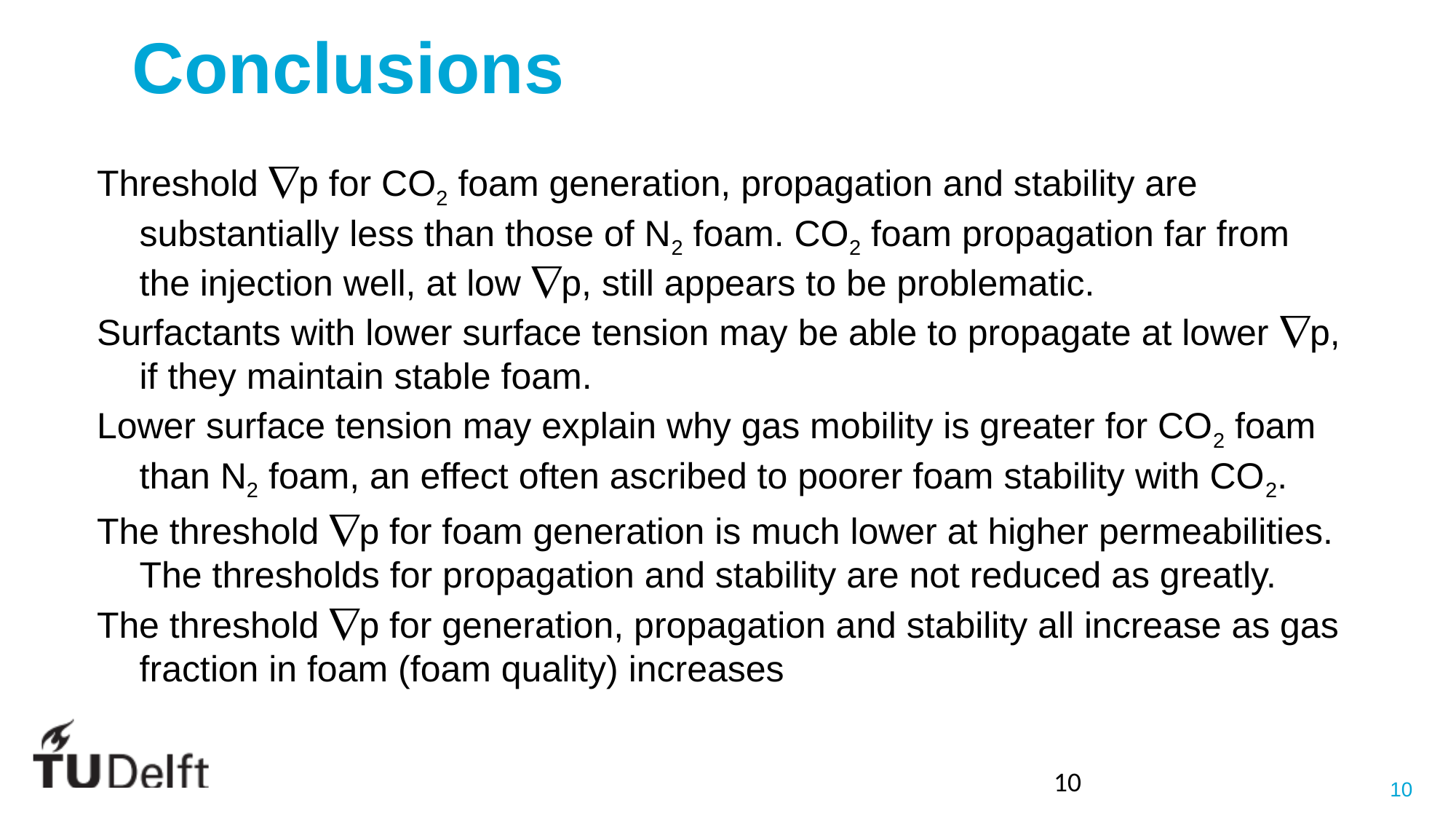

# Conclusions
Threshold ∇p for CO2 foam generation, propagation and stability are substantially less than those of N2 foam. CO2 foam propagation far from the injection well, at low ∇p, still appears to be problematic.
Surfactants with lower surface tension may be able to propagate at lower ∇p, if they maintain stable foam.
Lower surface tension may explain why gas mobility is greater for CO2 foam than N2 foam, an effect often ascribed to poorer foam stability with CO2.
The threshold ∇p for foam generation is much lower at higher permeabilities. The thresholds for propagation and stability are not reduced as greatly.
The threshold ∇p for generation, propagation and stability all increase as gas fraction in foam (foam quality) increases
10